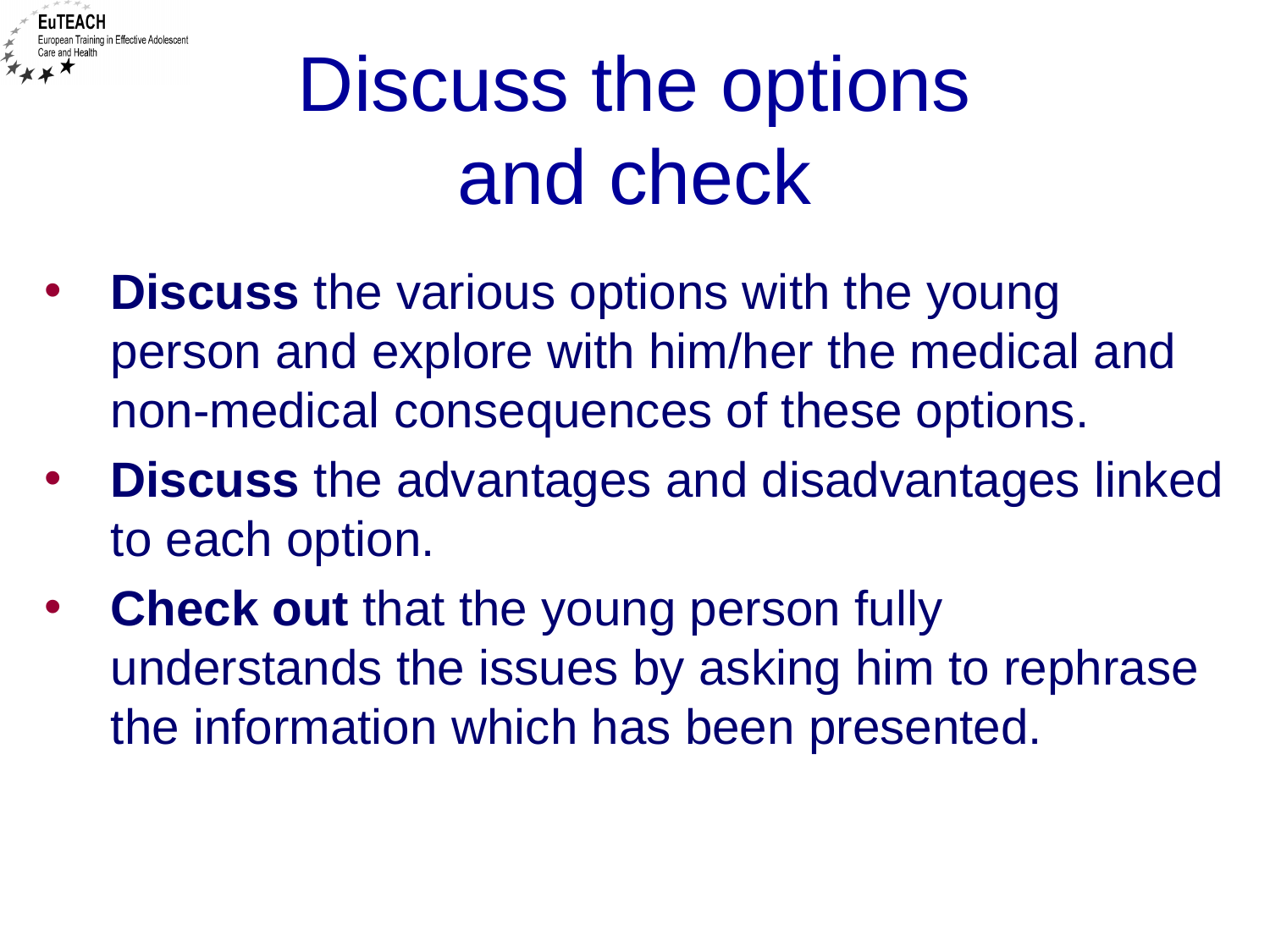

# Discuss the options and check
Discuss the various options with the young person and explore with him/her the medical and non-medical consequences of these options.
Discuss the advantages and disadvantages linked to each option.
Check out that the young person fully understands the issues by asking him to rephrase the information which has been presented.